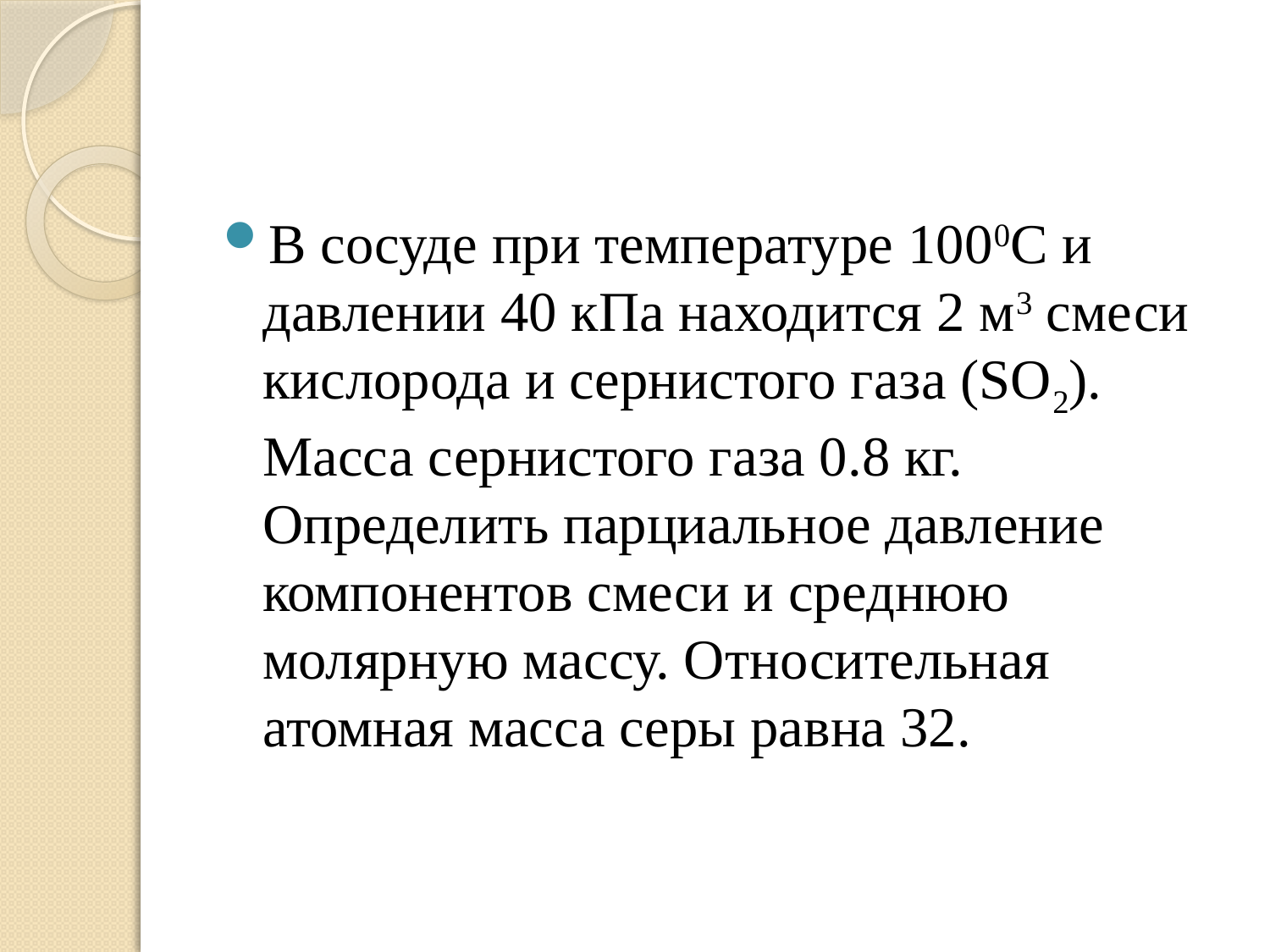

В сосуде при температуре 1000С и давлении 40 кПа находится 2 м3 смеси кислорода и сернистого газа (SO2). Масса сернистого газа 0.8 кг. Определить парциальное давление компонентов смеси и среднюю молярную массу. Относительная атомная масса серы равна 32.